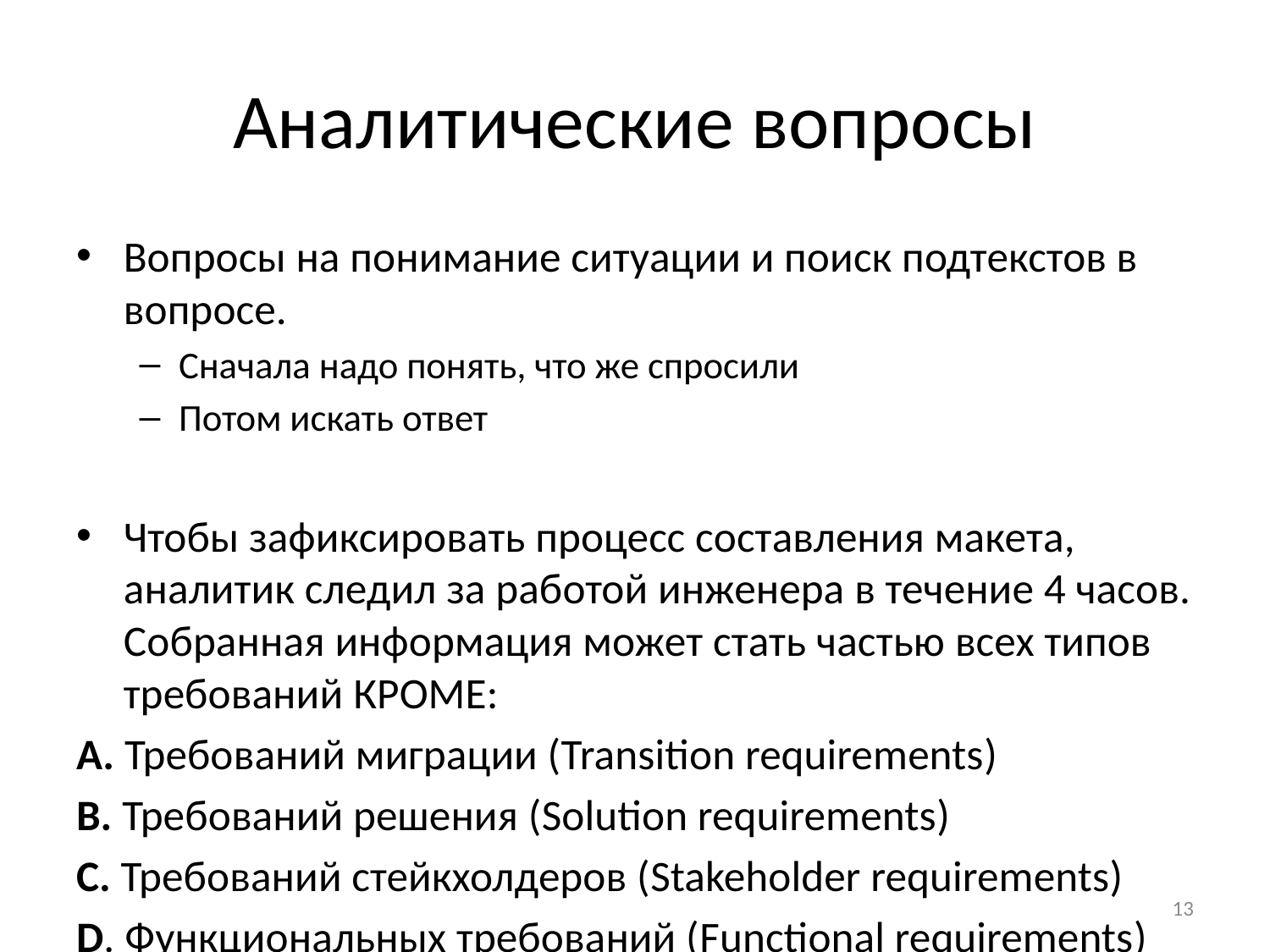

# Аналитические вопросы
Вопросы на понимание ситуации и поиск подтекстов в вопросе.
Сначала надо понять, что же спросили
Потом искать ответ

Чтобы зафиксировать процесс составления макета, аналитик следил за работой инженера в течение 4 часов. Собранная информация может стать частью всех типов требований КРОМЕ:
A. Требований миграции (Transition requirements)
B. Требований решения (Solution requirements)
C. Требований стейкхолдеров (Stakeholder requirements)
D. Функциональных требований (Functional requirements)
13